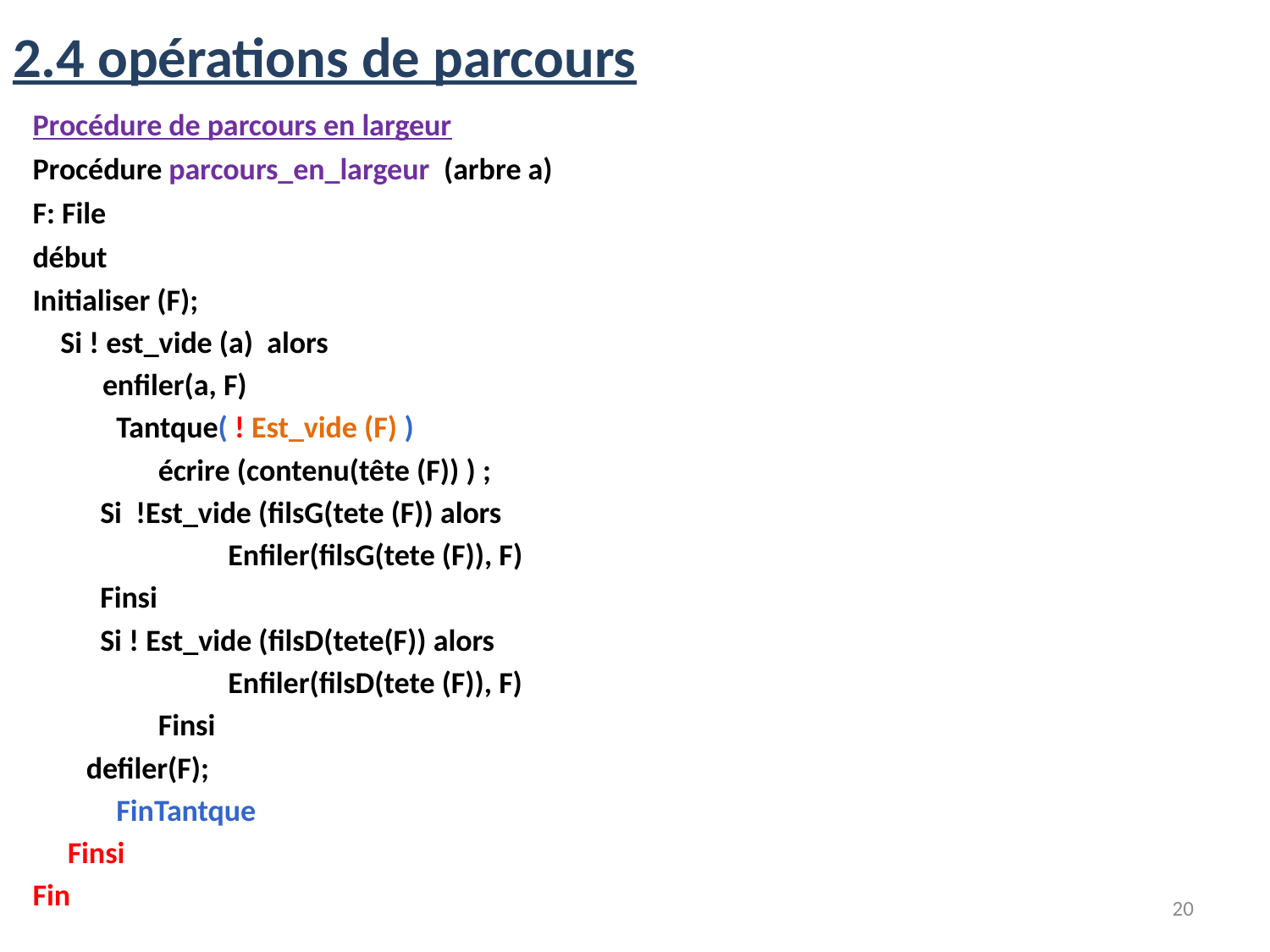

# 2.4 opérations de parcours
Procédure de parcours en largeur
Procédure parcours_en_largeur  (arbre a)
F: File
début
Initialiser (F);
    Si ! est_vide (a)  alors
          enfiler(a, F)
            Tantque( ! Est_vide (F) )
                  écrire (contenu(tête (F)) ) ;
		  Si  !Est_vide (filsG(tete (F)) alors
                            Enfiler(filsG(tete (F)), F)
		  Finsi
		  Si ! Est_vide (filsD(tete(F)) alors
                            Enfiler(filsD(tete (F)), F)
                  Finsi
		defiler(F);
            FinTantque
     Finsi
Fin
20